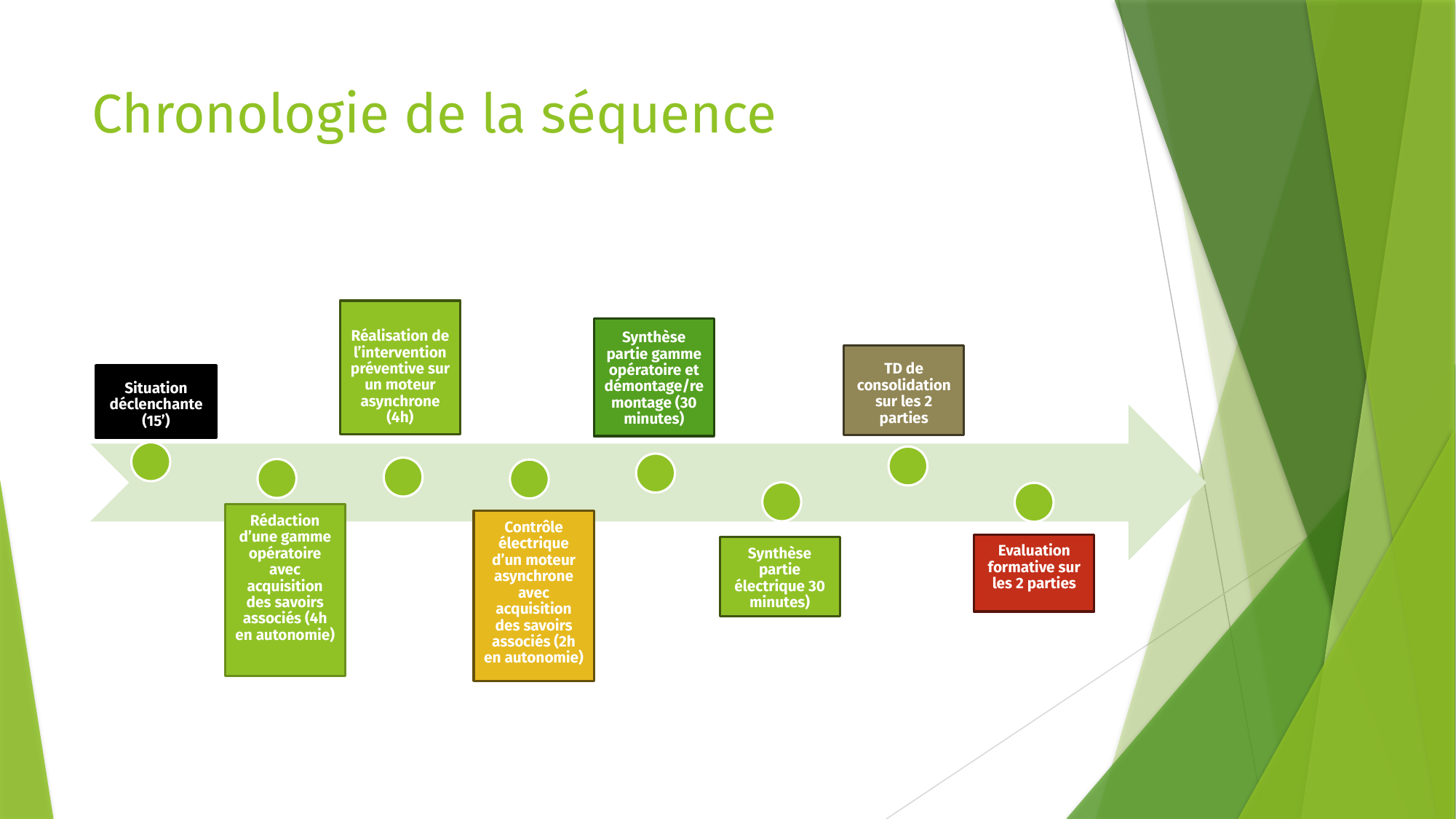

# Chronologie de la séquence
Situation déclenchante (15’)
Rédaction d’une gamme opératoire avec acquisition des savoirs associés (4h en autonomie)
Réalisation de l’intervention préventive sur un moteur asynchrone (4h)
Contrôle électrique d’un moteur asynchrone avec acquisition des savoirs associés (2h en autonomie)
Synthèse partie gamme opératoire et démontage/remontage (30 minutes)
Synthèse partie électrique 30 minutes)
TD de consolidation sur les 2 parties
Evaluation formative sur les 2 parties